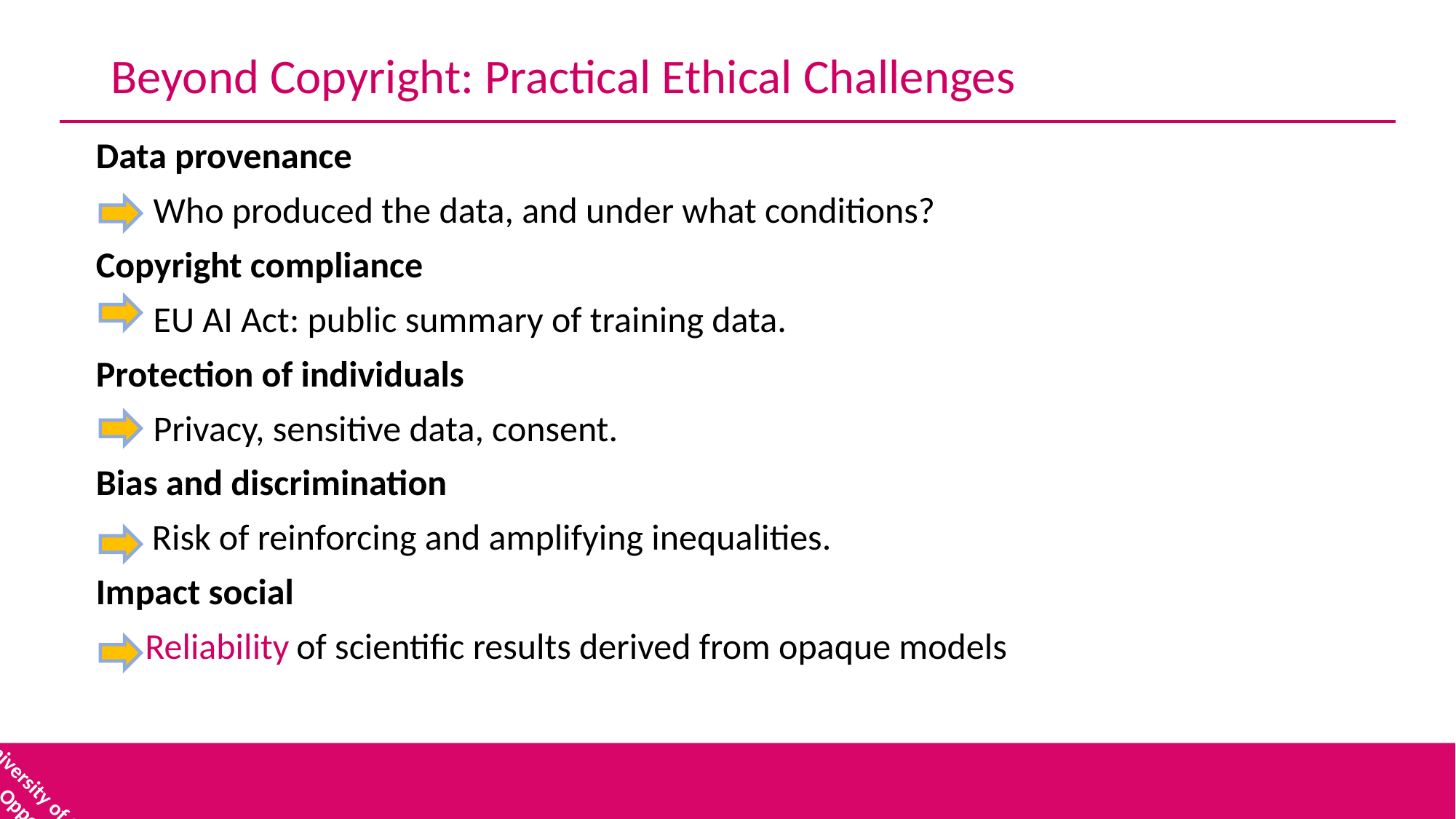

# Beyond Copyright: Practical Ethical Challenges
Data provenance
       Who produced the data, and under what conditions?
Copyright compliance
       EU AI Act: public summary of training data.
Protection of individuals
       Privacy, sensitive data, consent.
Bias and discrimination
       Risk of reinforcing and amplifying inequalities.
Impact social
      Reliability of scientific results derived from opaque models